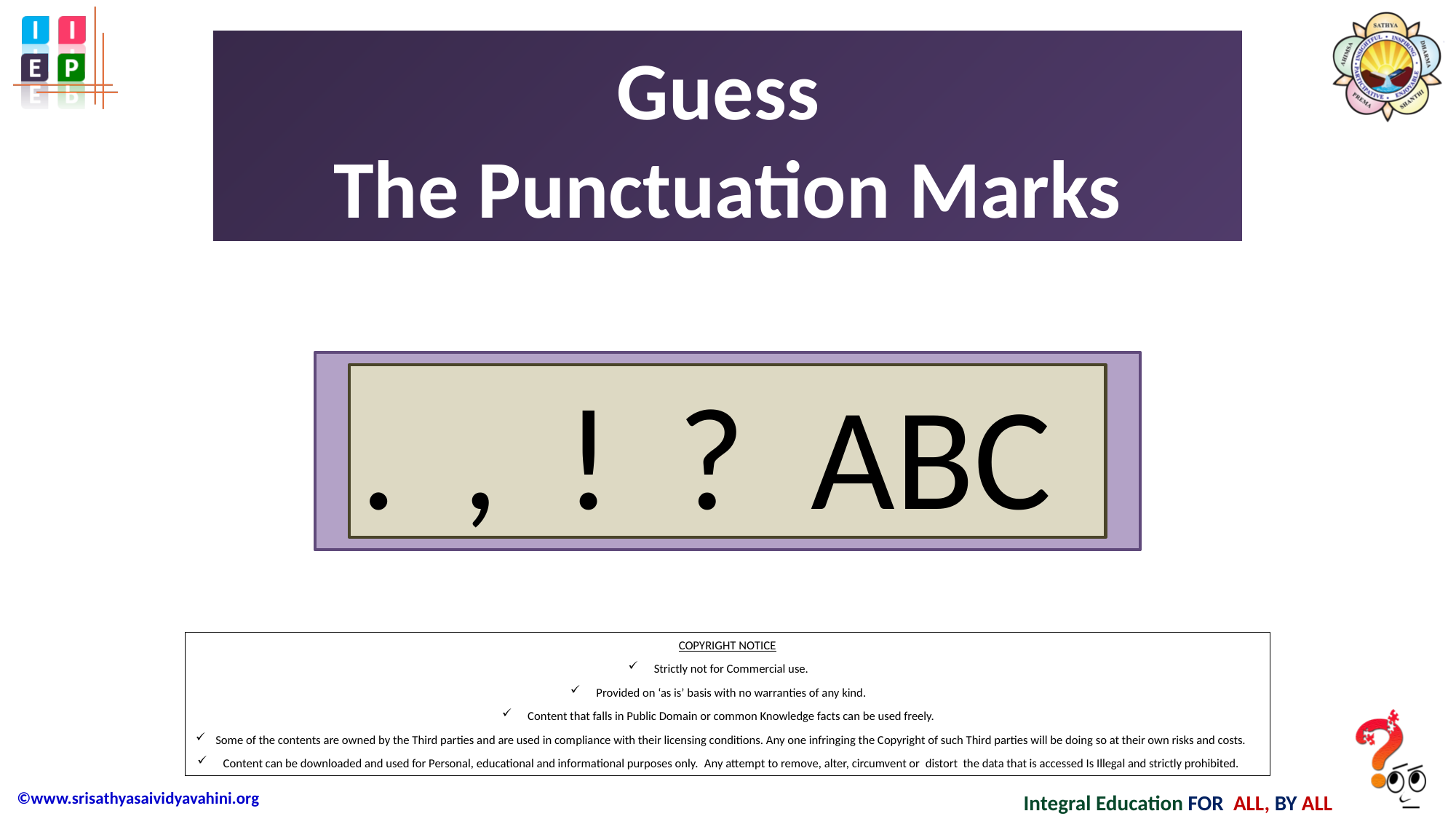

# Guess The Punctuation Marks

.  ,  !  ?  ABC